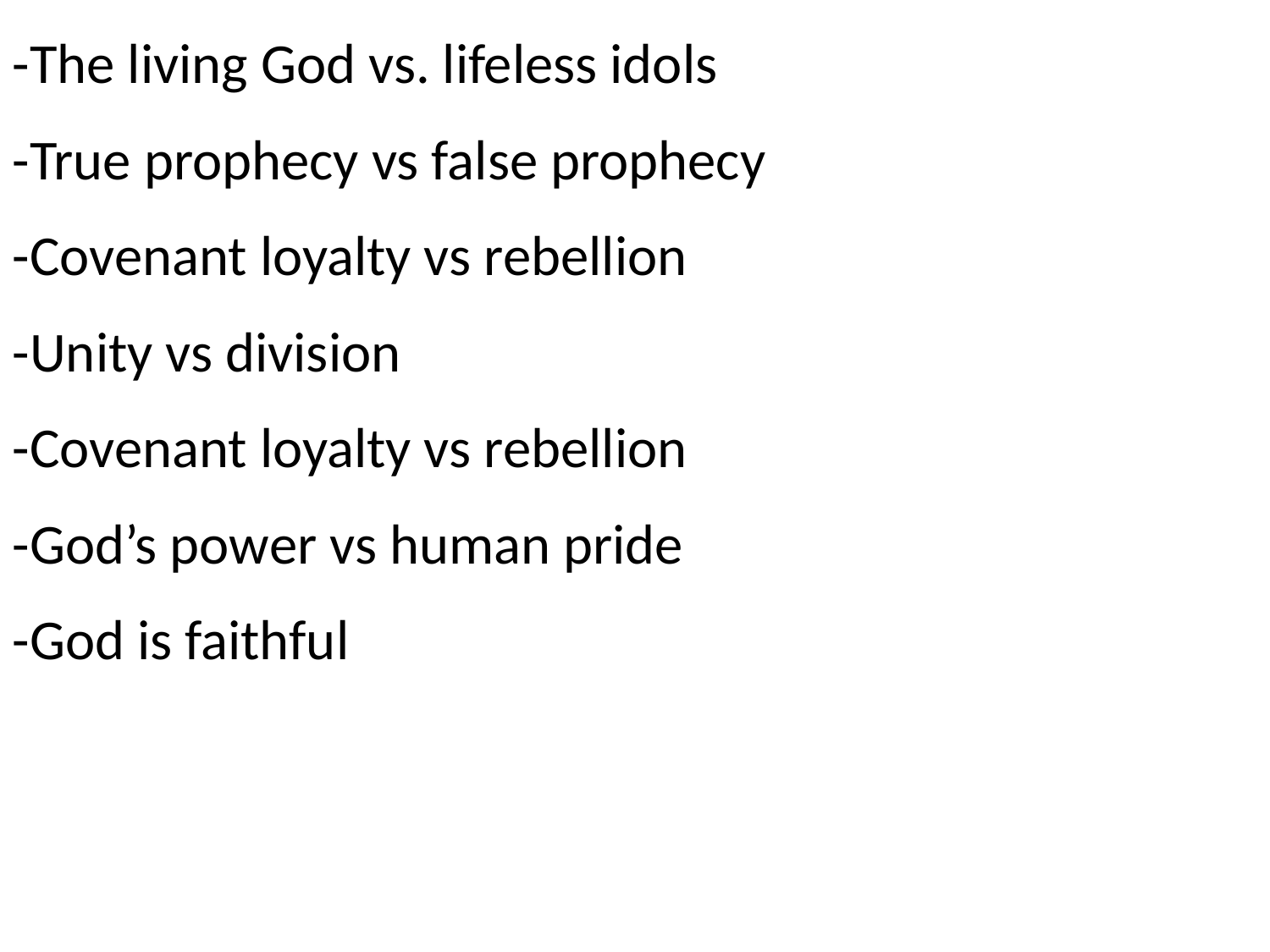

-The living God vs. lifeless idols
-True prophecy vs false prophecy
-Covenant loyalty vs rebellion
-Unity vs division
-Covenant loyalty vs rebellion
-God’s power vs human pride
-God is faithful